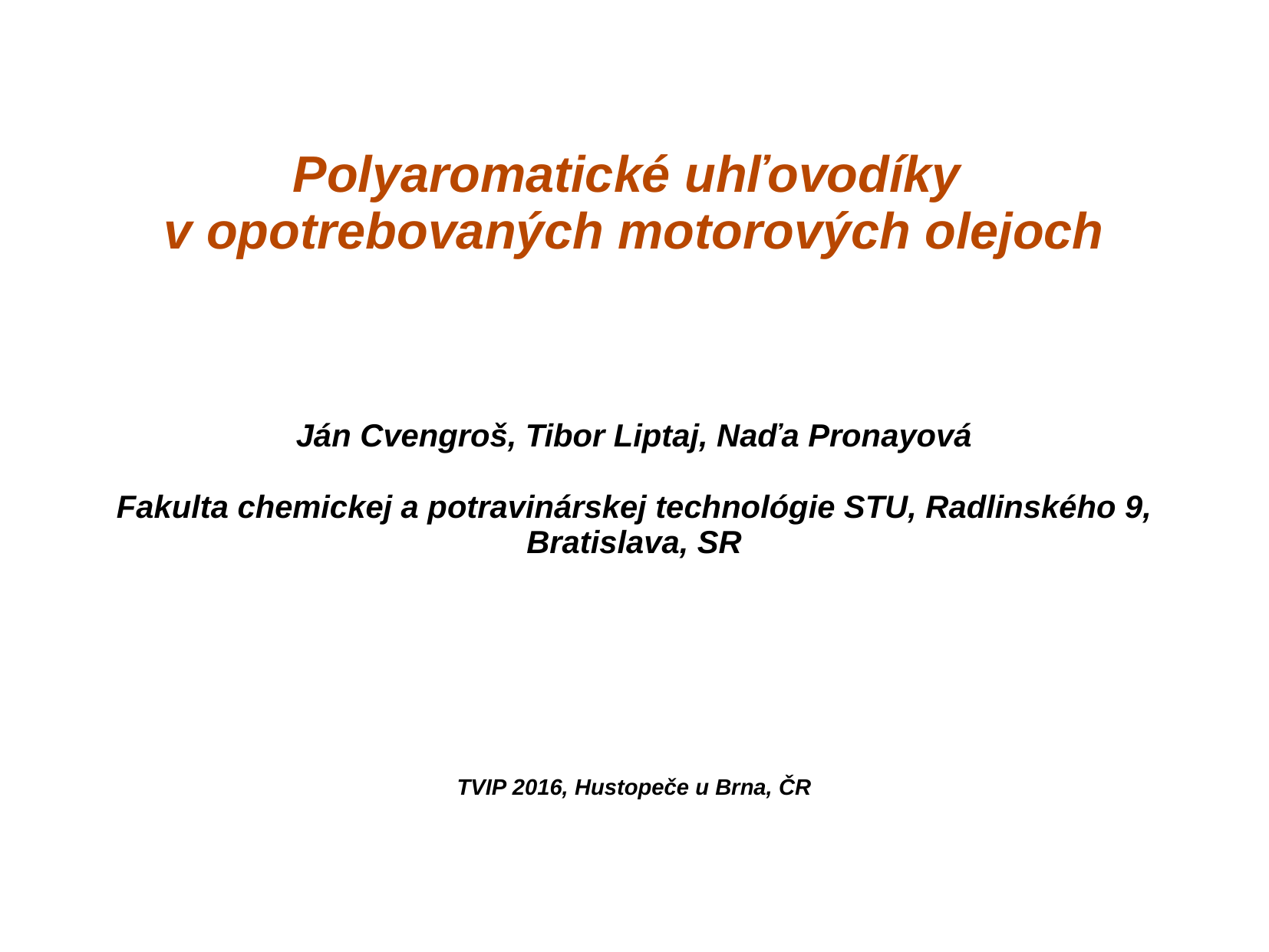

# Polyaromatické uhľovodíky v opotrebovaných motorových olejoch

Ján Cvengroš, Tibor Liptaj, Naďa Pronayová

Fakulta chemickej a potravinárskej technológie STU, Radlinského 9, Bratislava, SR

TVIP 2016, Hustopeče u Brna, ČR